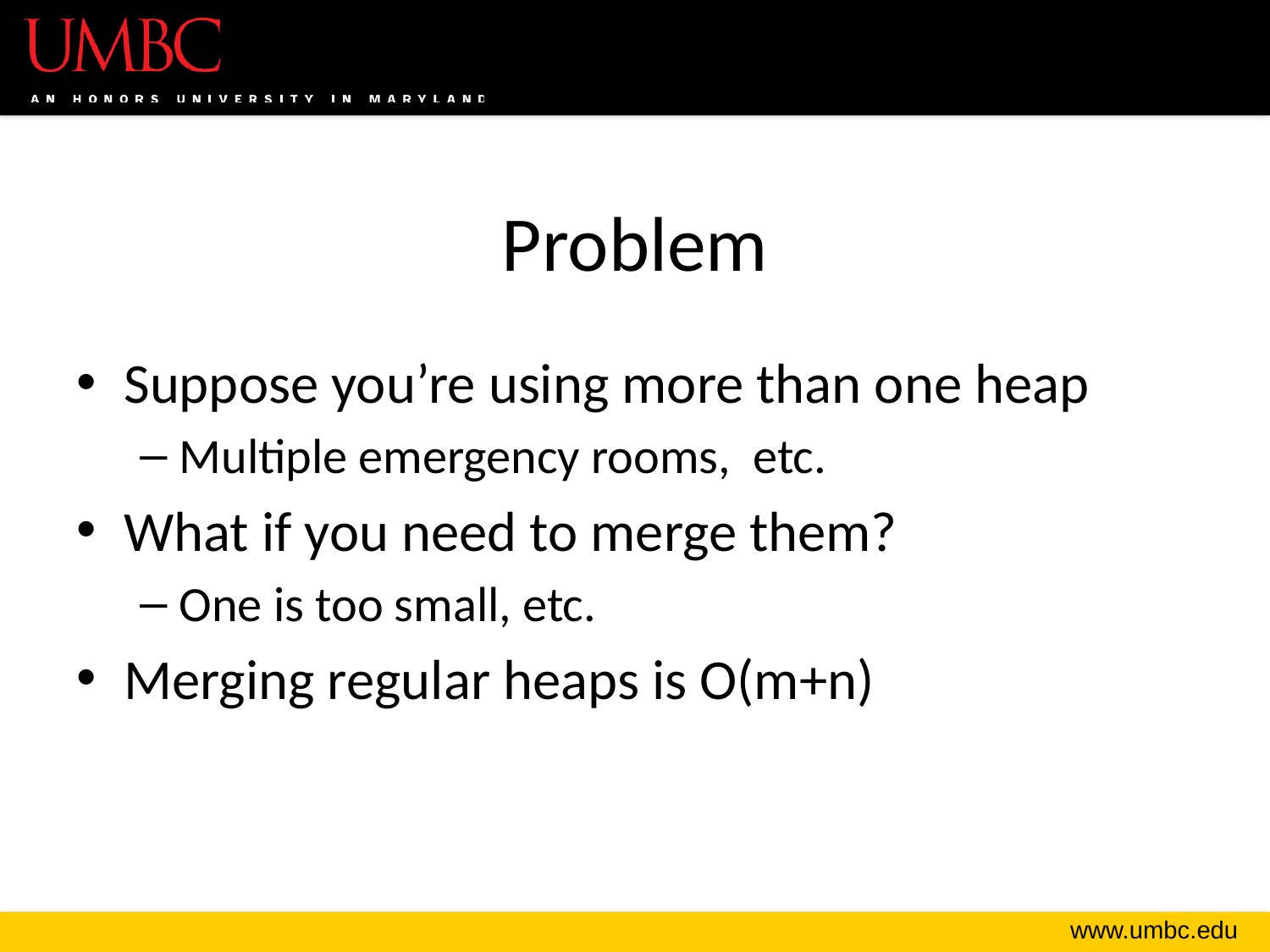

# Problem
Suppose you’re using more than one heap
Multiple emergency rooms,  etc.
What if you need to merge them?
One is too small, etc.
Merging regular heaps is O(m+n)